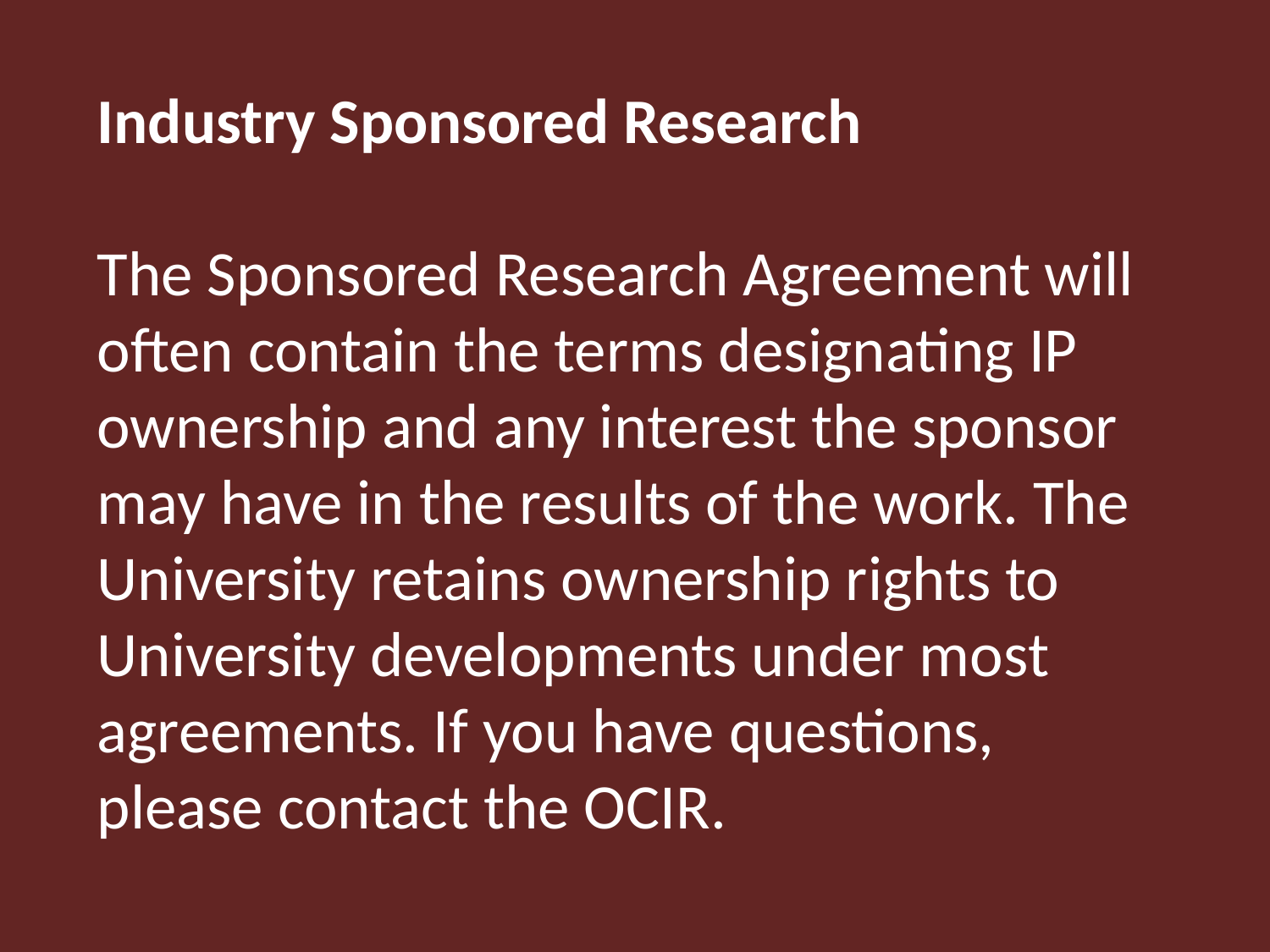

Industry Sponsored Research

The Sponsored Research Agreement will often contain the terms designating IP ownership and any interest the sponsor may have in the results of the work. The University retains ownership rights to University developments under most agreements. If you have questions, please contact the OCIR.